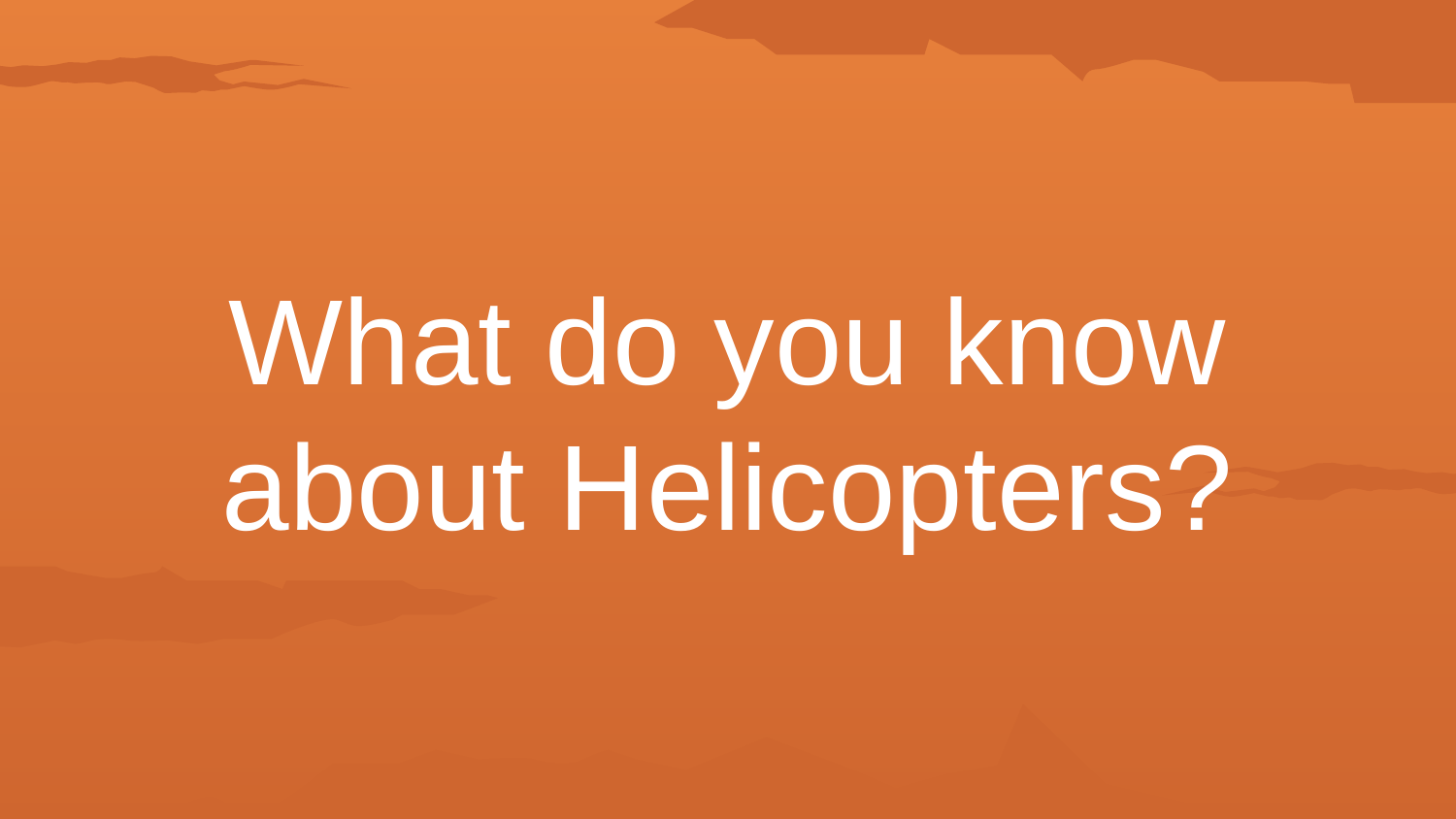

# What do you know about Helicopters?